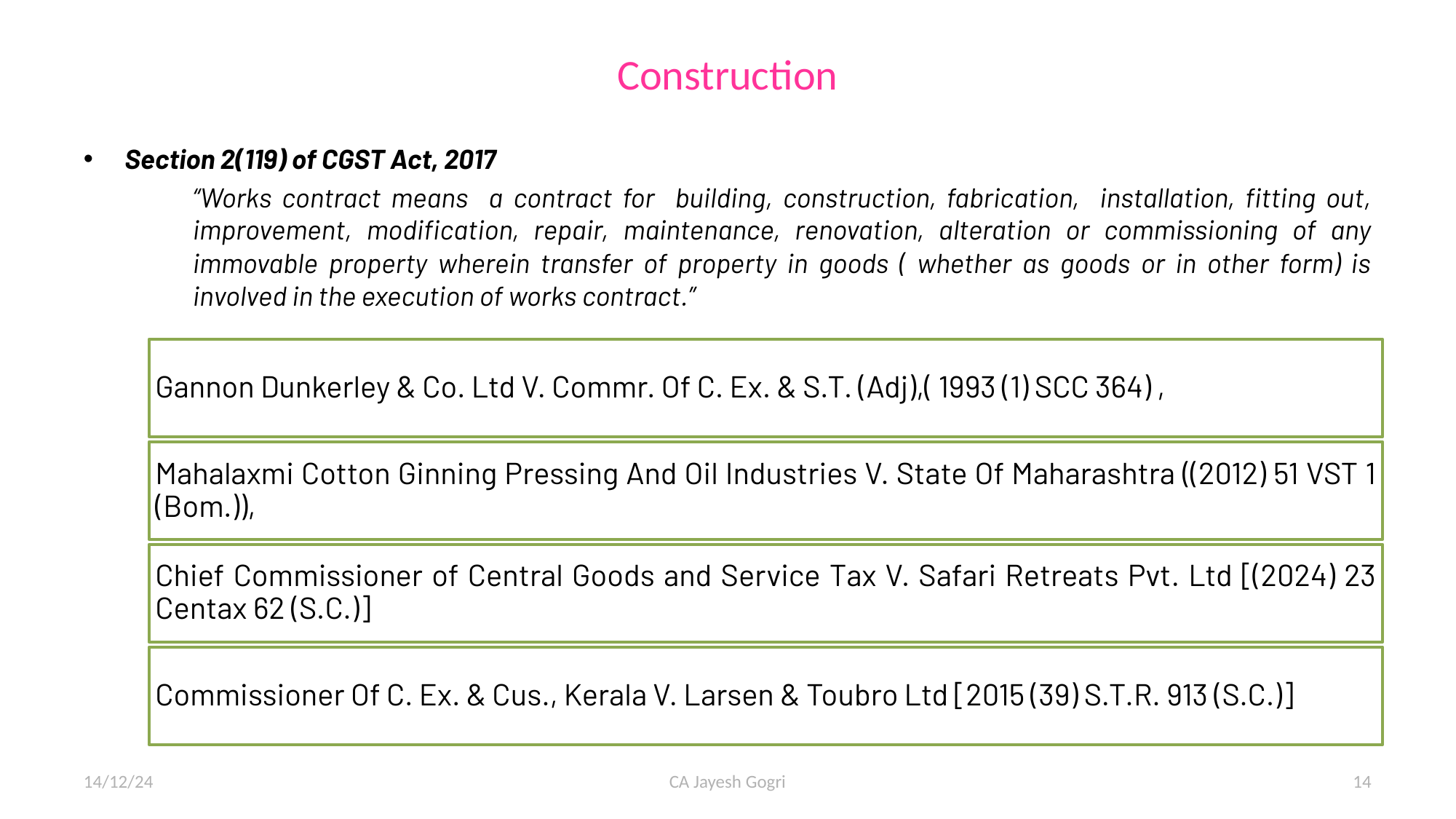

# Construction
Section 2(119) of CGST Act, 2017
	“Works contract means  a contract for  building, construction, fabrication,  installation, fitting out, 	improvement, modification, repair, maintenance, renovation, alteration or commissioning of any 	immovable property wherein transfer of property in goods ( whether as goods or in other form) is 	involved in the execution of works contract.”

Gannon Dunkerley & Co. Ltd V. Commr. Of C. Ex. & S.T. (Adj),( 1993 (1) SCC 364) ,
Mahalaxmi Cotton Ginning Pressing And Oil Industries V. State Of Maharashtra ((2012) 51 VST 1 (Bom.)),
Chief Commissioner of Central Goods and Service Tax V. Safari Retreats Pvt. Ltd [(2024) 23 Centax 62 (S.C.)]
Commissioner Of C. Ex. & Cus., Kerala V. Larsen & Toubro Ltd [2015 (39) S.T.R. 913 (S.C.)]
14/12/24
CA Jayesh Gogri
14